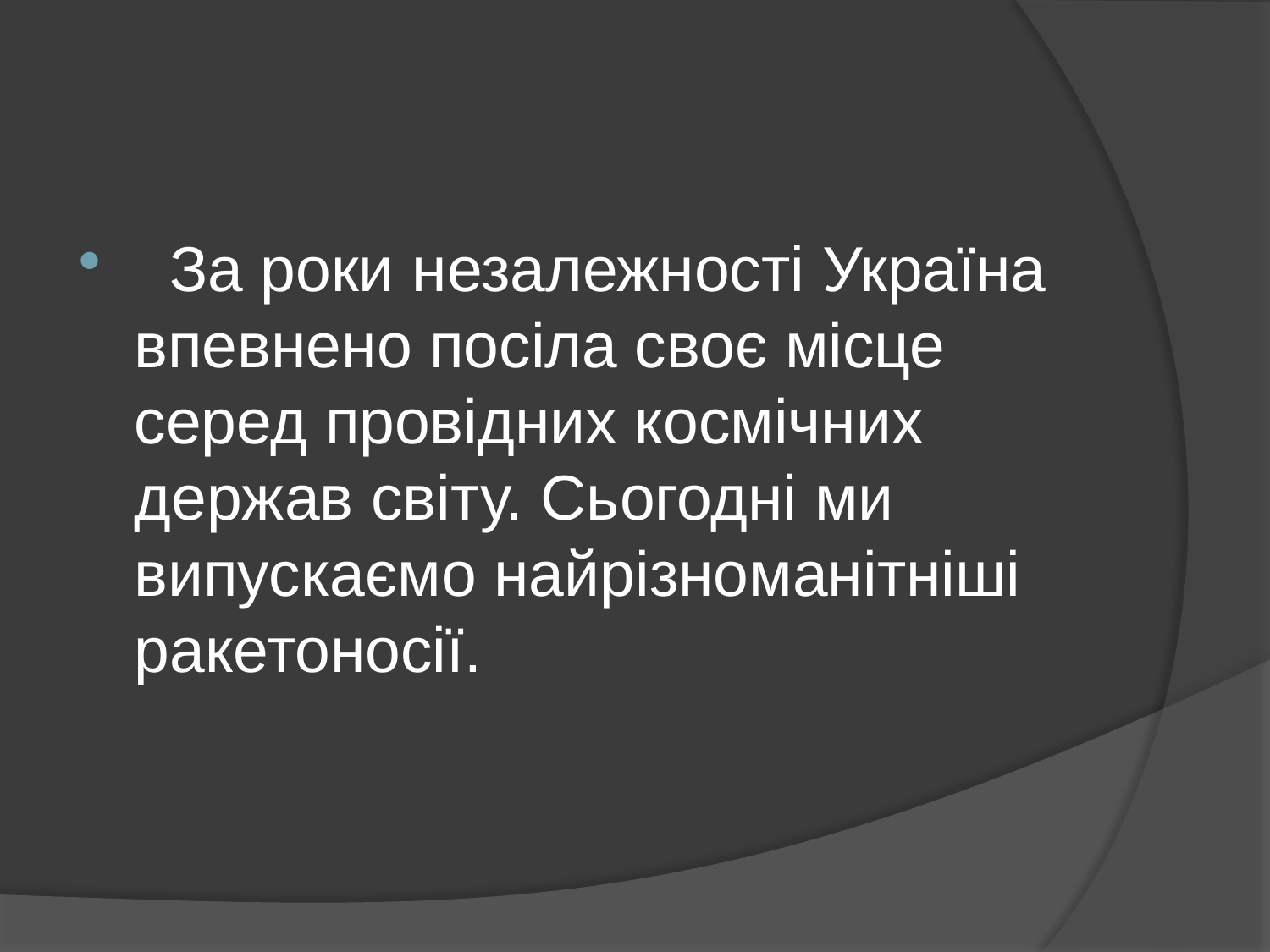

За роки незалежності Україна впевнено посіла своє місце серед провідних космічних держав світу. Сьогодні ми випускаємо найрізноманітніші ракетоносії.